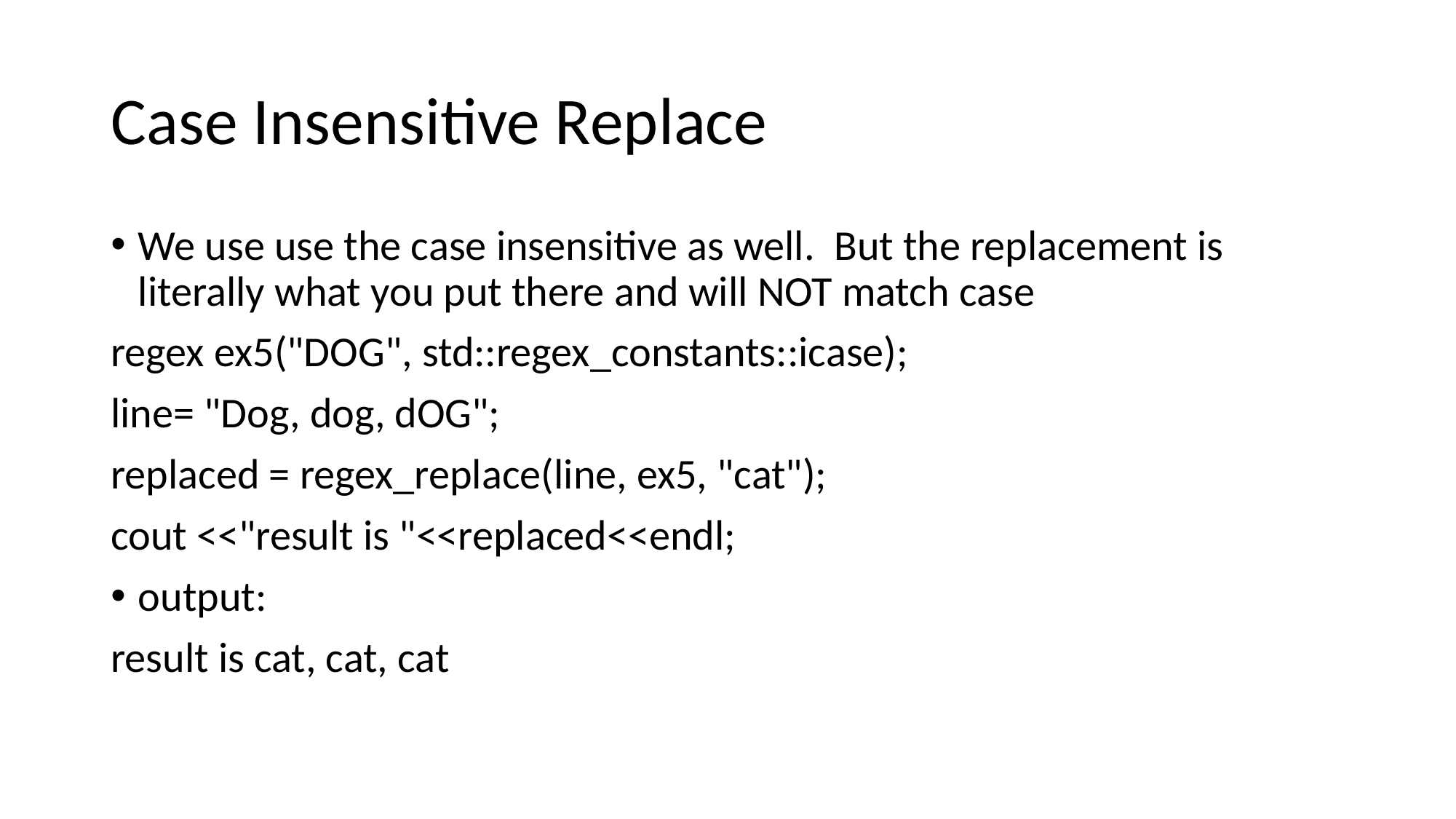

# Case Insensitive Replace
We use use the case insensitive as well.  But the replacement is literally what you put there and will NOT match case
regex ex5("DOG", std::regex_constants::icase);
line= "Dog, dog, dOG";
replaced = regex_replace(line, ex5, "cat");
cout <<"result is "<<replaced<<endl;
output:
result is cat, cat, cat